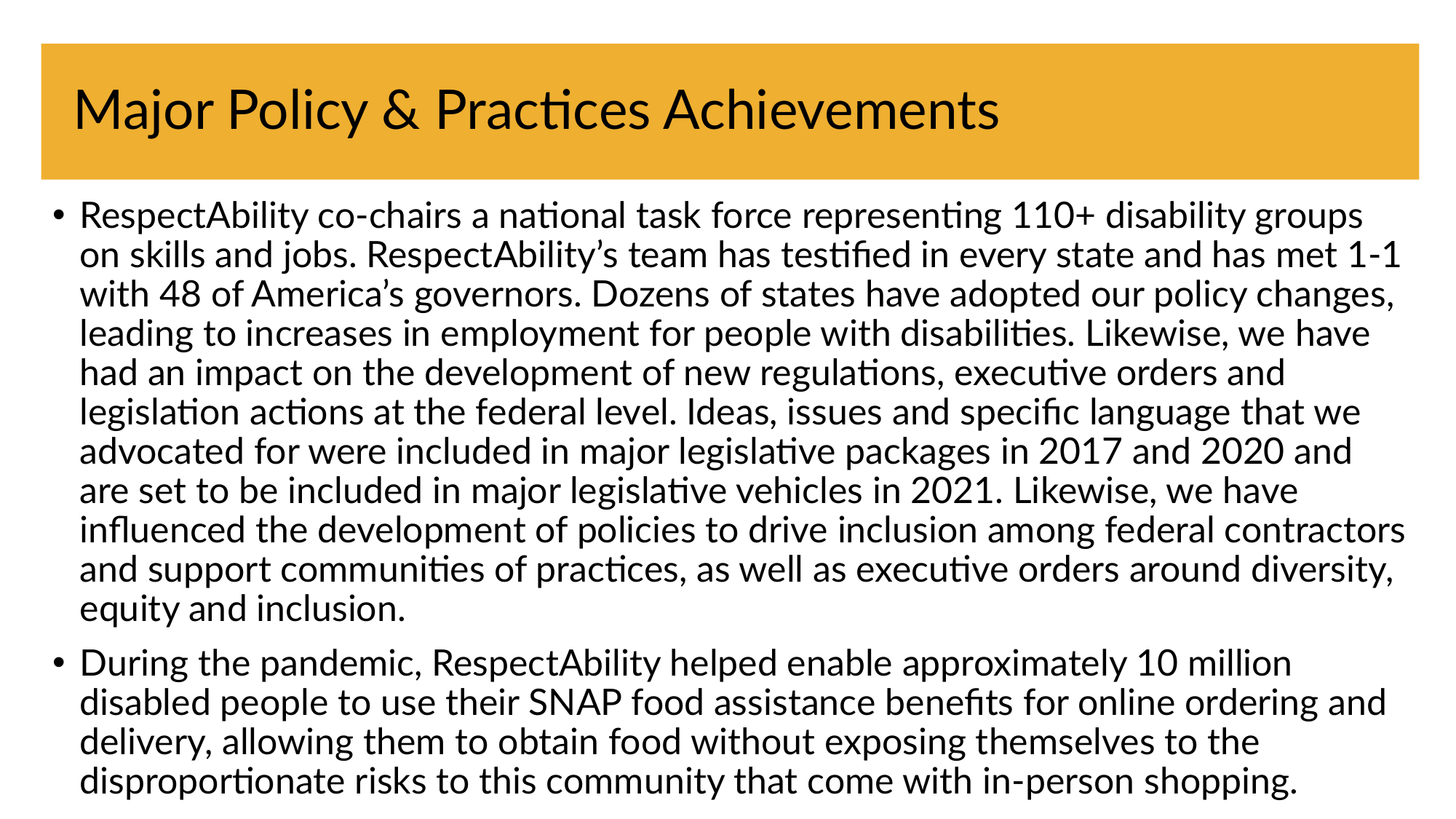

# Major Policy & Practices Achievements
RespectAbility co-chairs a national task force representing 110+ disability groups on skills and jobs. RespectAbility’s team has testified in every state and has met 1-1 with 48 of America’s governors. Dozens of states have adopted our policy changes, leading to increases in employment for people with disabilities. Likewise, we have had an impact on the development of new regulations, executive orders and legislation actions at the federal level. Ideas, issues and specific language that we advocated for were included in major legislative packages in 2017 and 2020 and are set to be included in major legislative vehicles in 2021. Likewise, we have influenced the development of policies to drive inclusion among federal contractors and support communities of practices, as well as executive orders around diversity, equity and inclusion.
During the pandemic, RespectAbility helped enable approximately 10 million disabled people to use their SNAP food assistance benefits for online ordering and delivery, allowing them to obtain food without exposing themselves to the disproportionate risks to this community that come with in-person shopping.